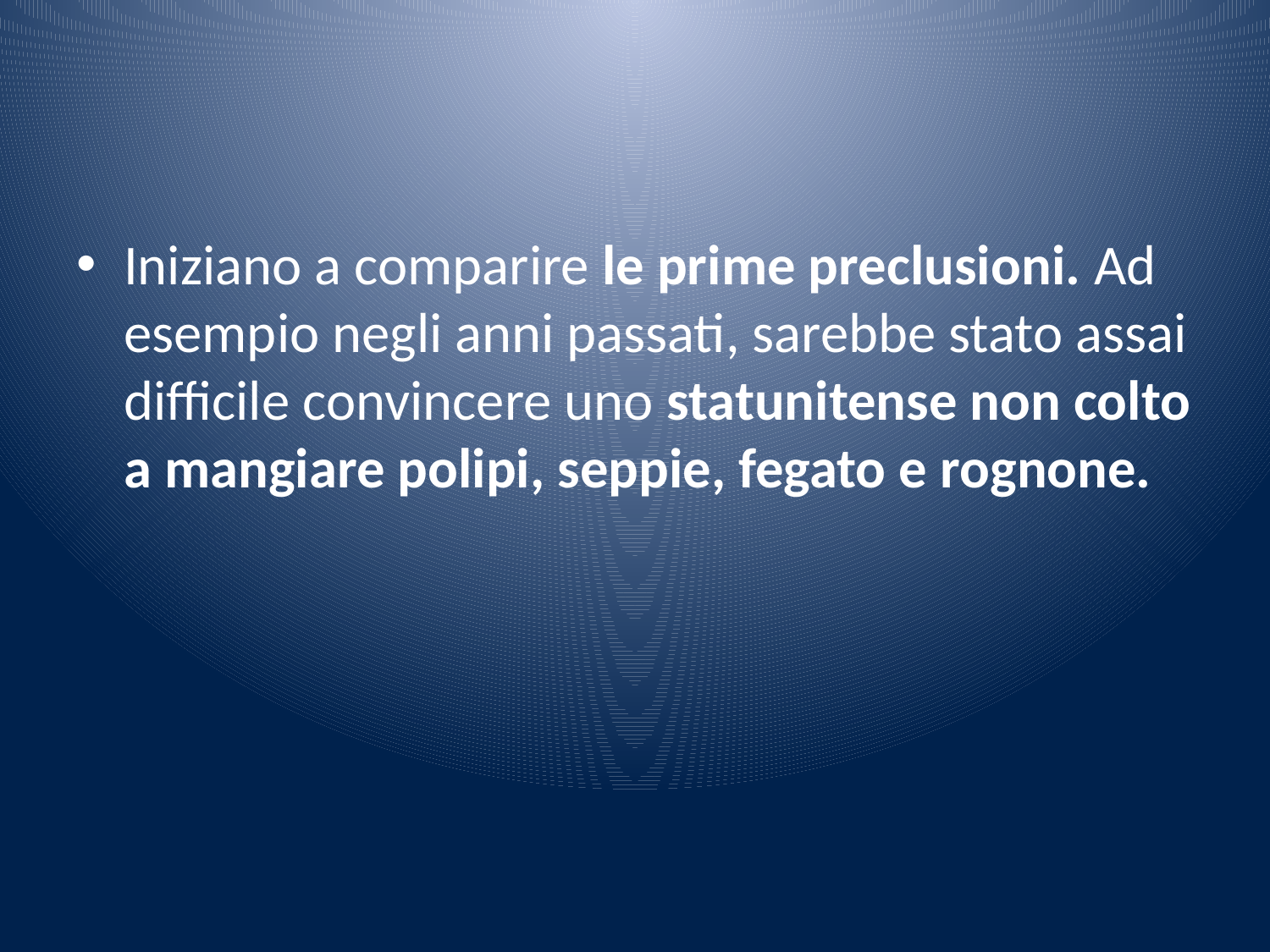

#
Iniziano a comparire le prime preclusioni. Ad esempio negli anni passati, sarebbe stato assai difficile convincere uno statunitense non colto a mangiare polipi, seppie, fegato e rognone.